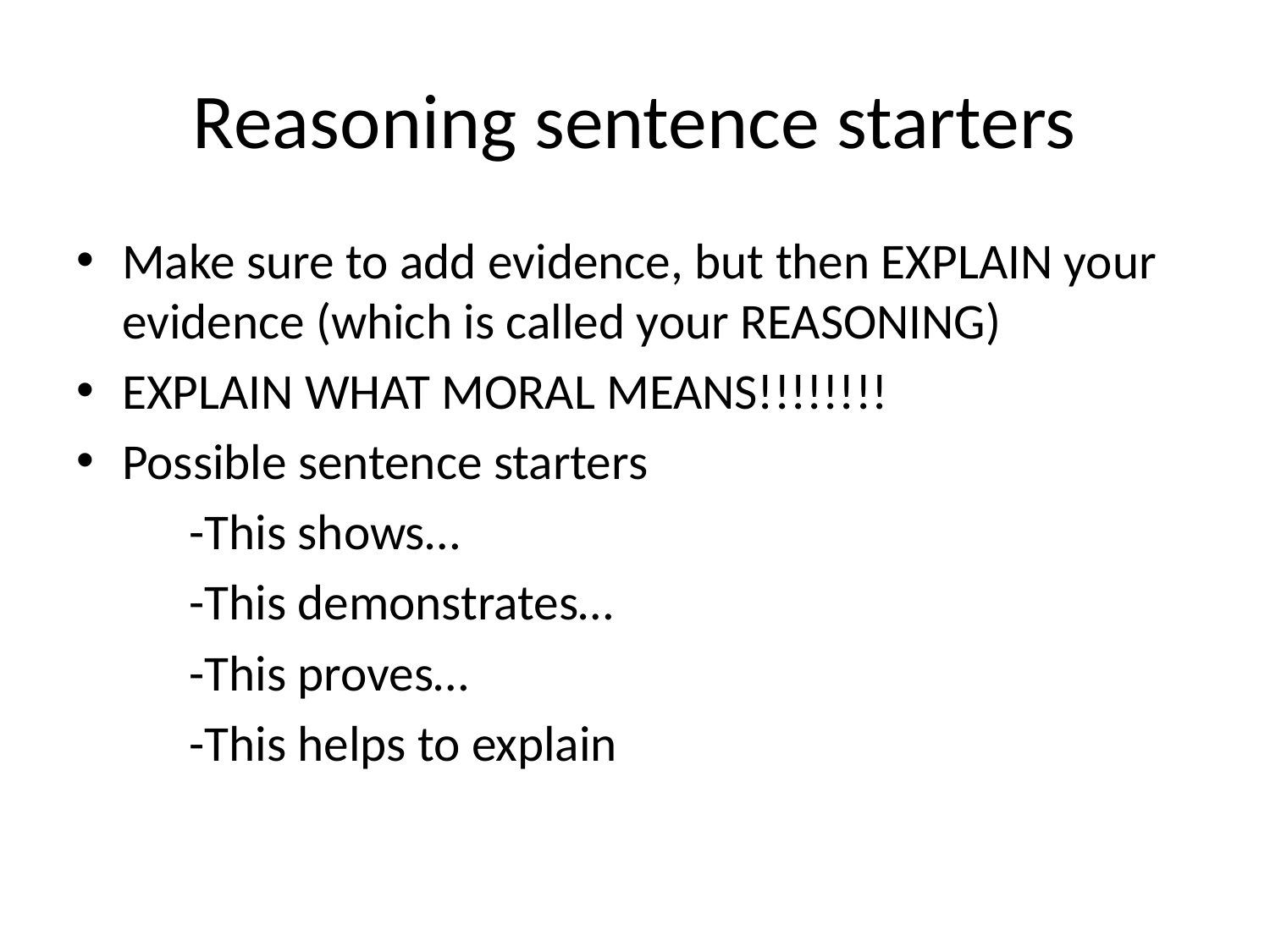

# Reasoning sentence starters
Make sure to add evidence, but then EXPLAIN your evidence (which is called your REASONING)
EXPLAIN WHAT MORAL MEANS!!!!!!!!
Possible sentence starters
	-This shows…
	-This demonstrates…
	-This proves…
	-This helps to explain